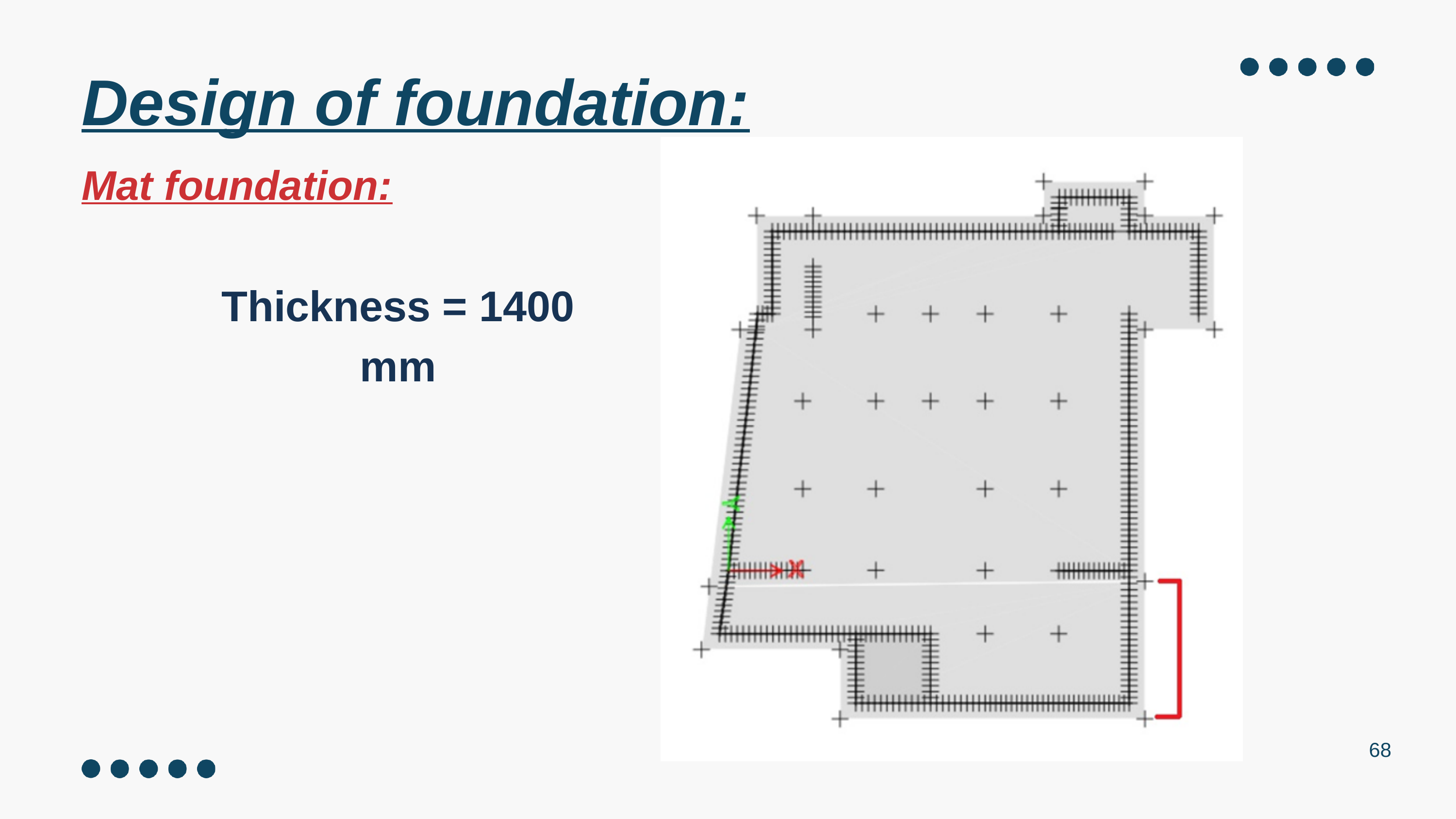

Design of foundation:

Mat foundation:
Thickness = 1400 mm
68